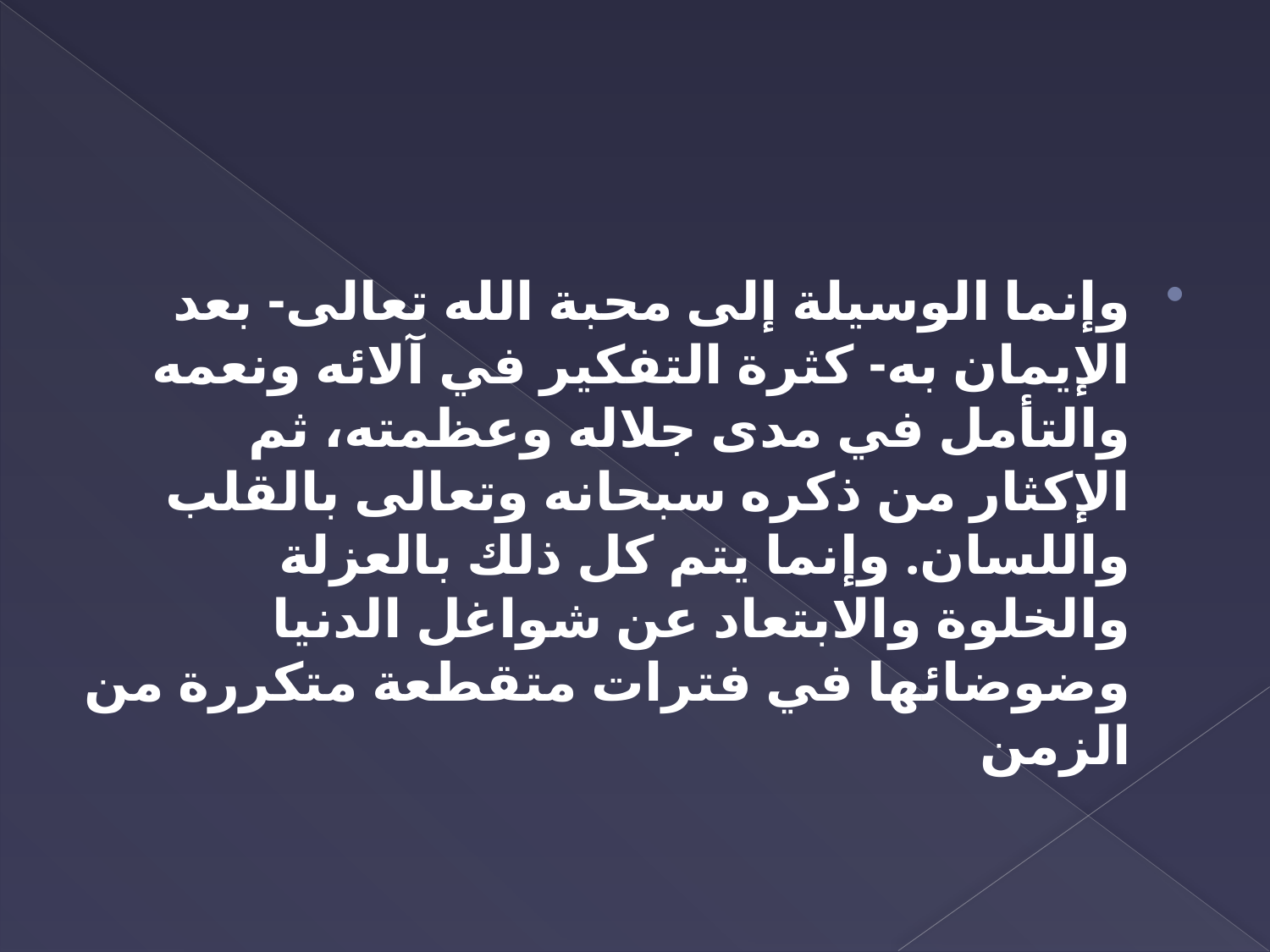

#
وإنما الوسيلة إلى محبة الله تعالى- بعد الإيمان به- كثرة التفكير في آلائه ونعمه والتأمل في مدى جلاله وعظمته، ثم الإكثار من ذكره سبحانه وتعالى بالقلب واللسان. وإنما يتم كل ذلك بالعزلة والخلوة والابتعاد عن شواغل الدنيا وضوضائها في فترات متقطعة متكررة من الزمن